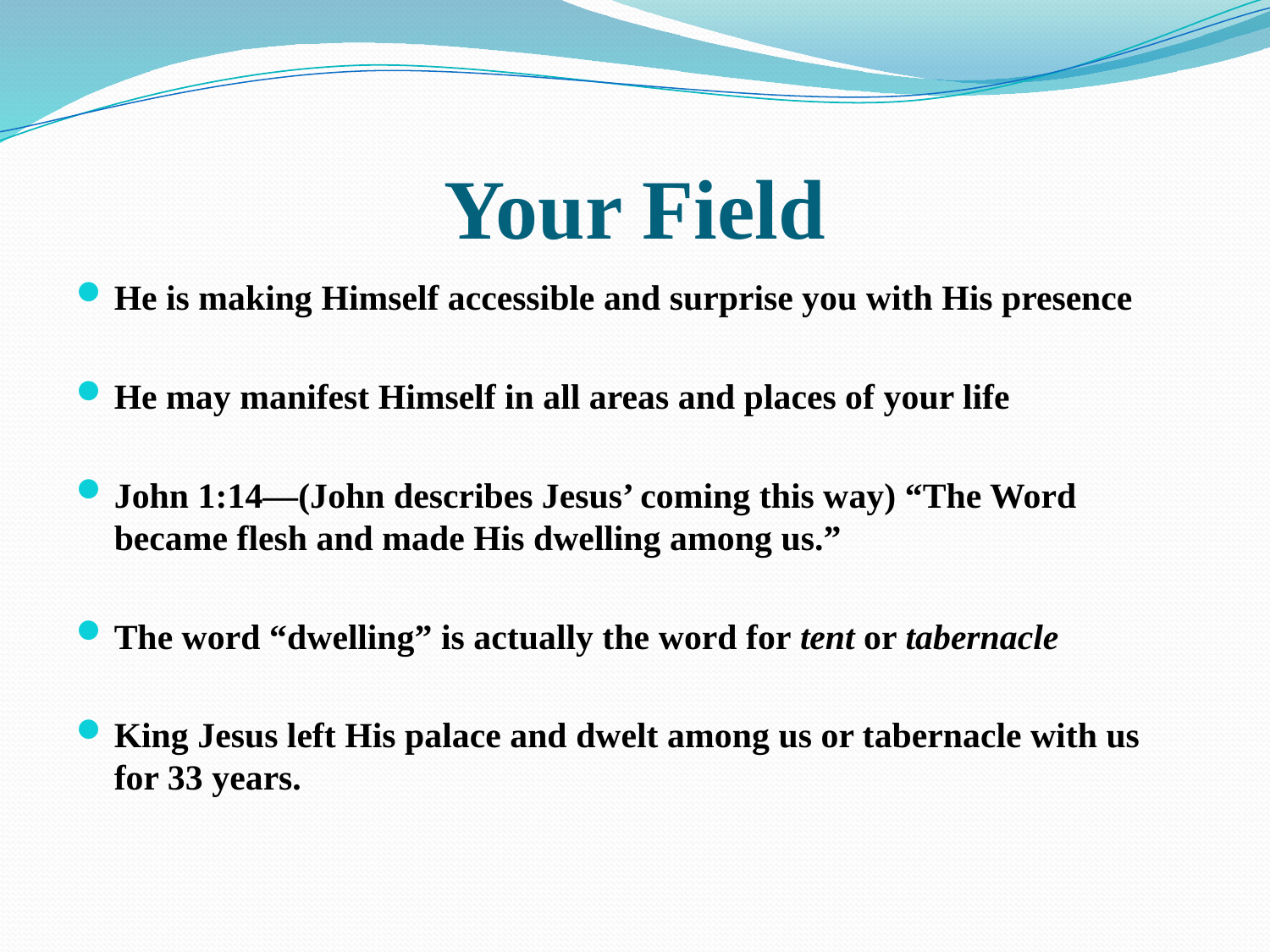

# Your Field
He is making Himself accessible and surprise you with His presence

He may manifest Himself in all areas and places of your life

John 1:14—(John describes Jesus’ coming this way) “The Word became flesh and made His dwelling among us.”

The word “dwelling” is actually the word for tent or tabernacle

King Jesus left His palace and dwelt among us or tabernacle with us for 33 years.